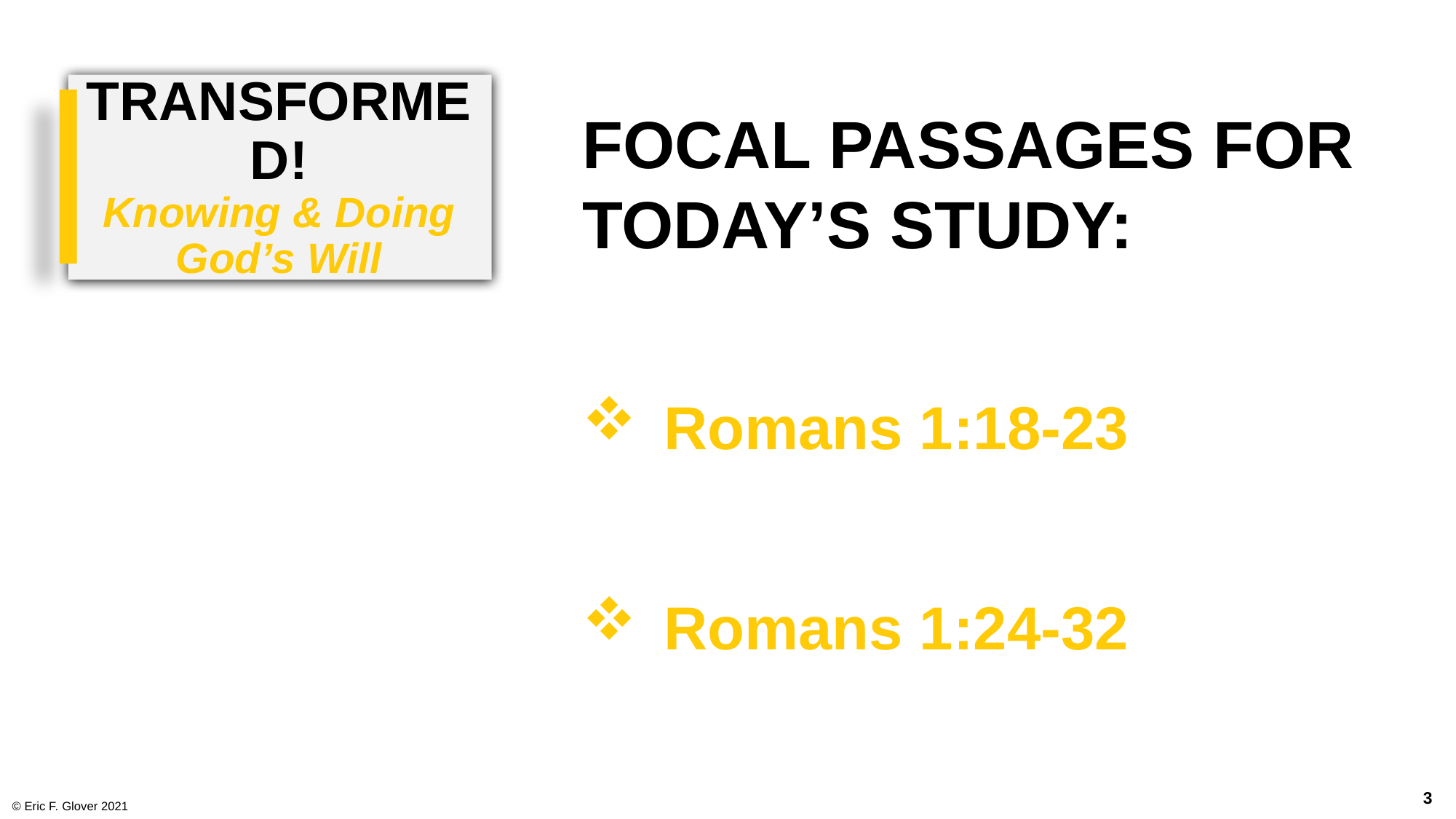

# Transformed! Knowing & Doing God’s Will
Focal Passages for Today’s Study:
Romans 1:18-23
Romans 1:24-32